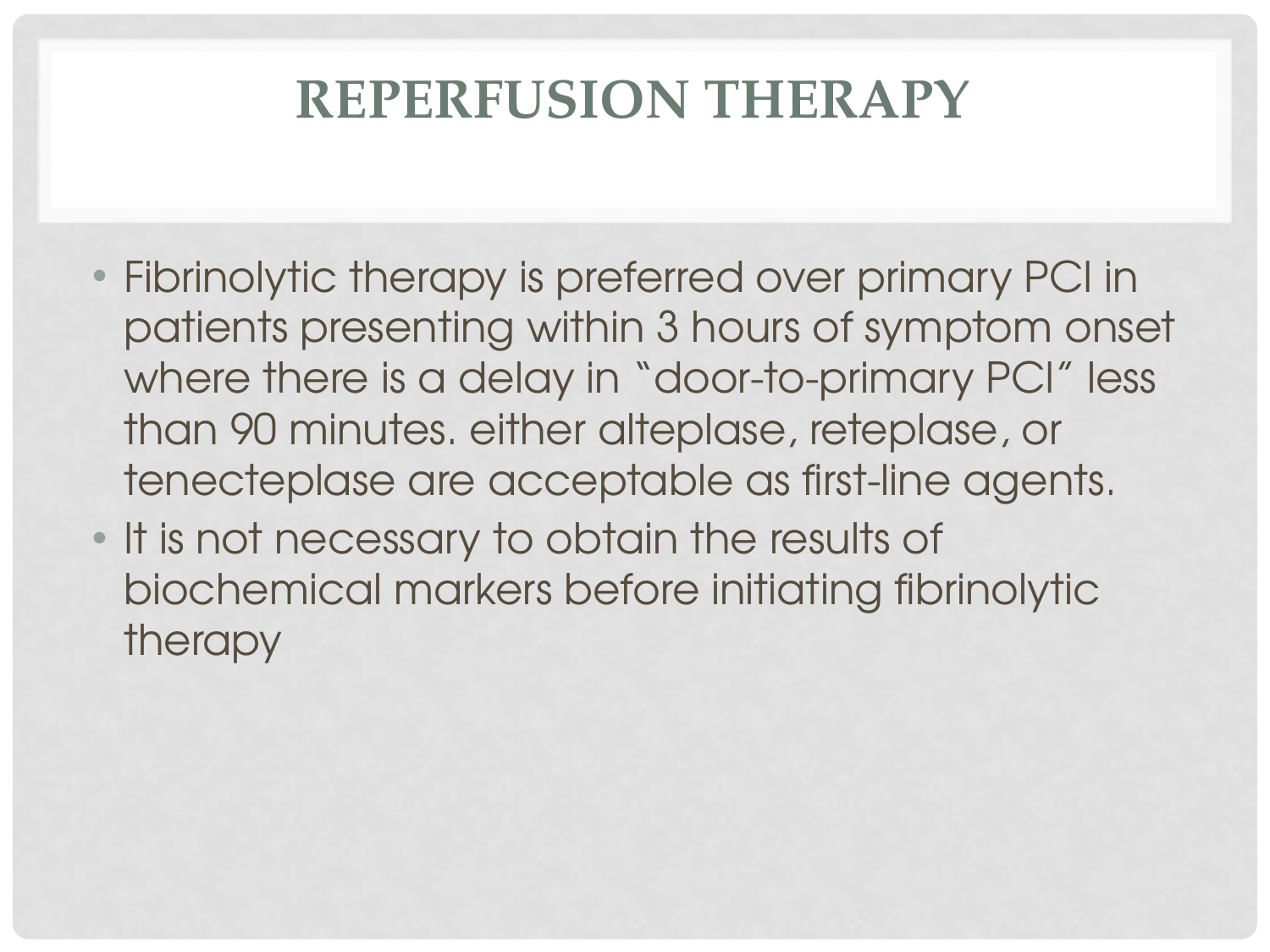

# Reperfusion therapy
Fibrinolytic therapy is preferred over primary PCI in patients presenting within 3 hours of symptom onset where there is a delay in “door-to-primary PCI” less than 90 minutes. either alteplase, reteplase, or tenecteplase are acceptable as first-line agents.
It is not necessary to obtain the results of biochemical markers before initiating fibrinolytic therapy